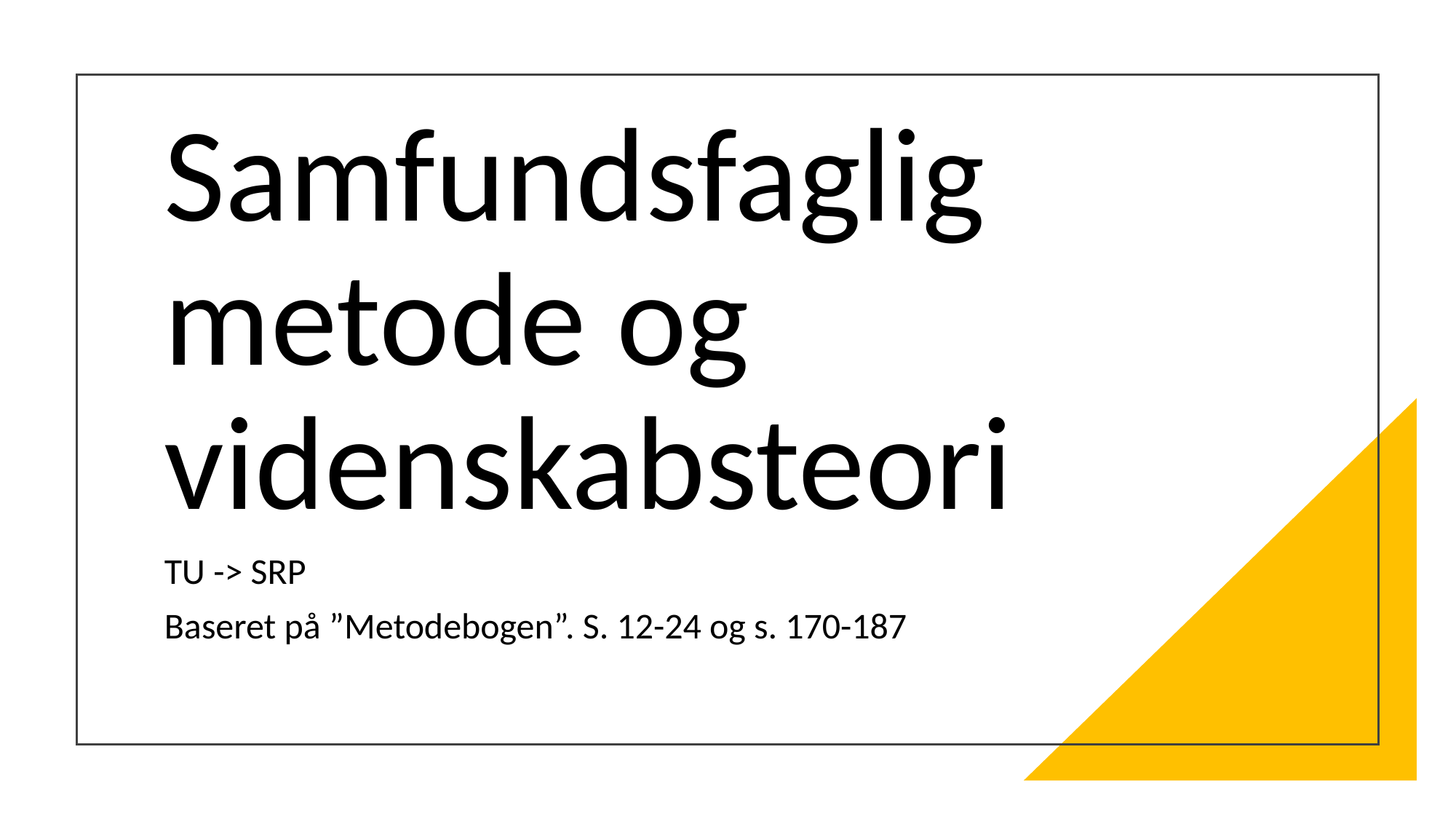

# Samfundsfaglig metode og videnskabsteori

TU -> SRP
Baseret på ”Metodebogen”. S. 12-24 og s. 170-187